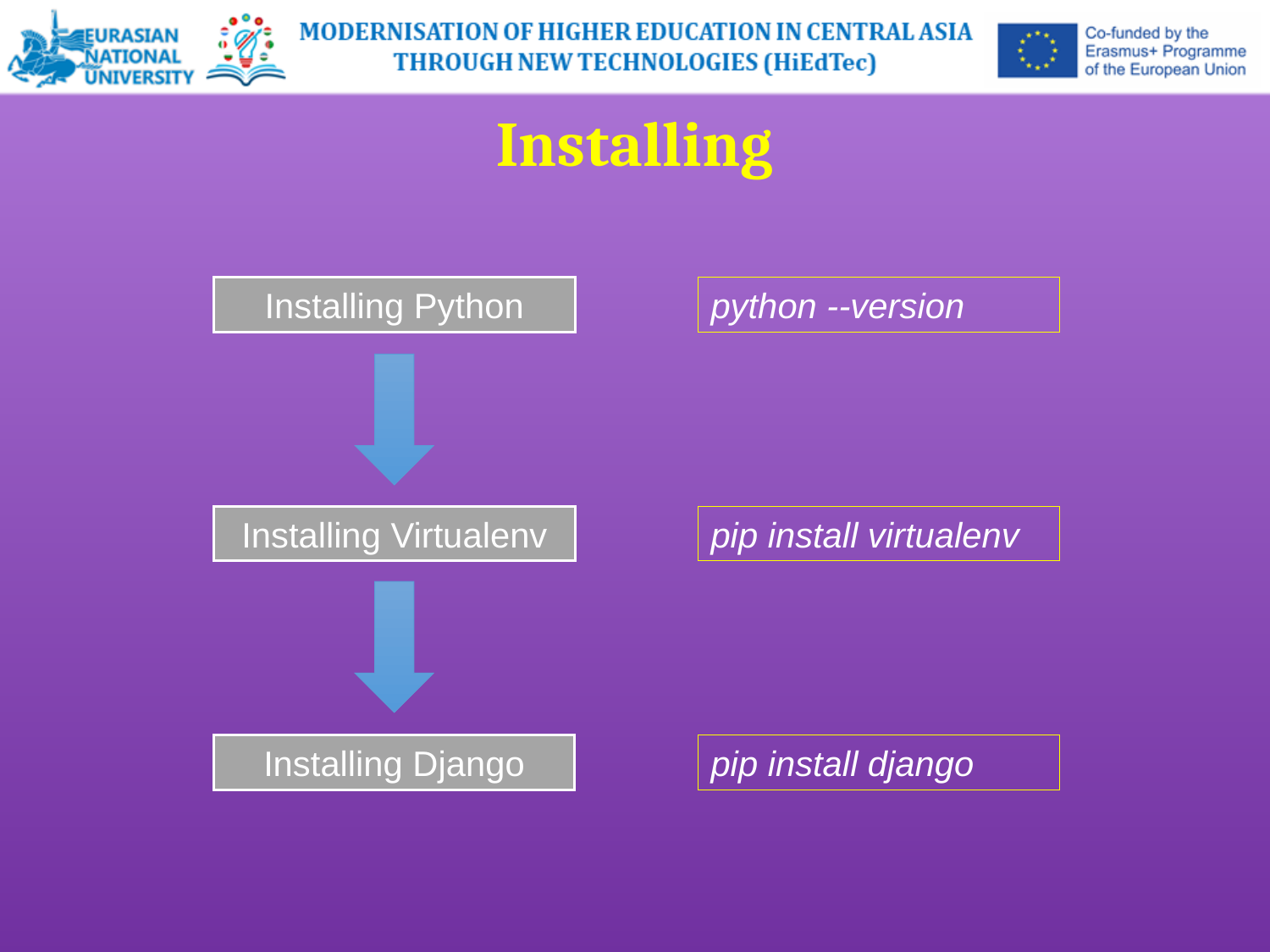

Installing
Installing Python
python --version

Installing Virtualenv
pip install virtualenv

Installing Django
pip install django